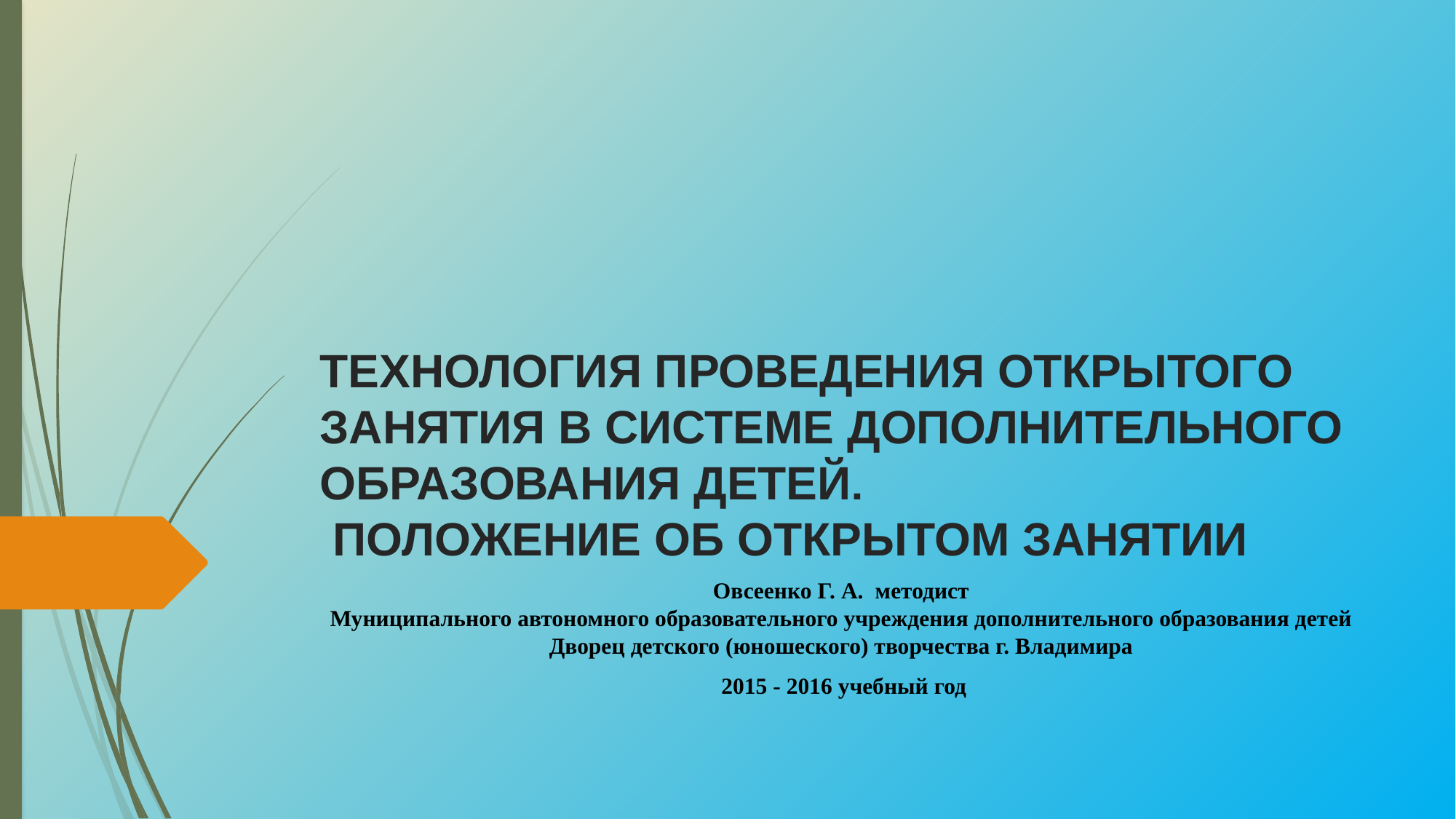

# ТЕХНОЛОГИЯ ПРОВЕДЕНИЯ ОТКРЫТОГО ЗАНЯТИЯ В СИСТЕМЕ ДОПОЛНИТЕЛЬНОГО ОБРАЗОВАНИЯ ДЕТЕЙ. ПОЛОЖЕНИЕ ОБ ОТКРЫТОМ ЗАНЯТИИ
Овсеенко Г. А.  методист
Муниципального автономного образовательного учреждения дополнительного образования детей Дворец детского (юношеского) творчества г. Владимира
 2015 - 2016 учебный год